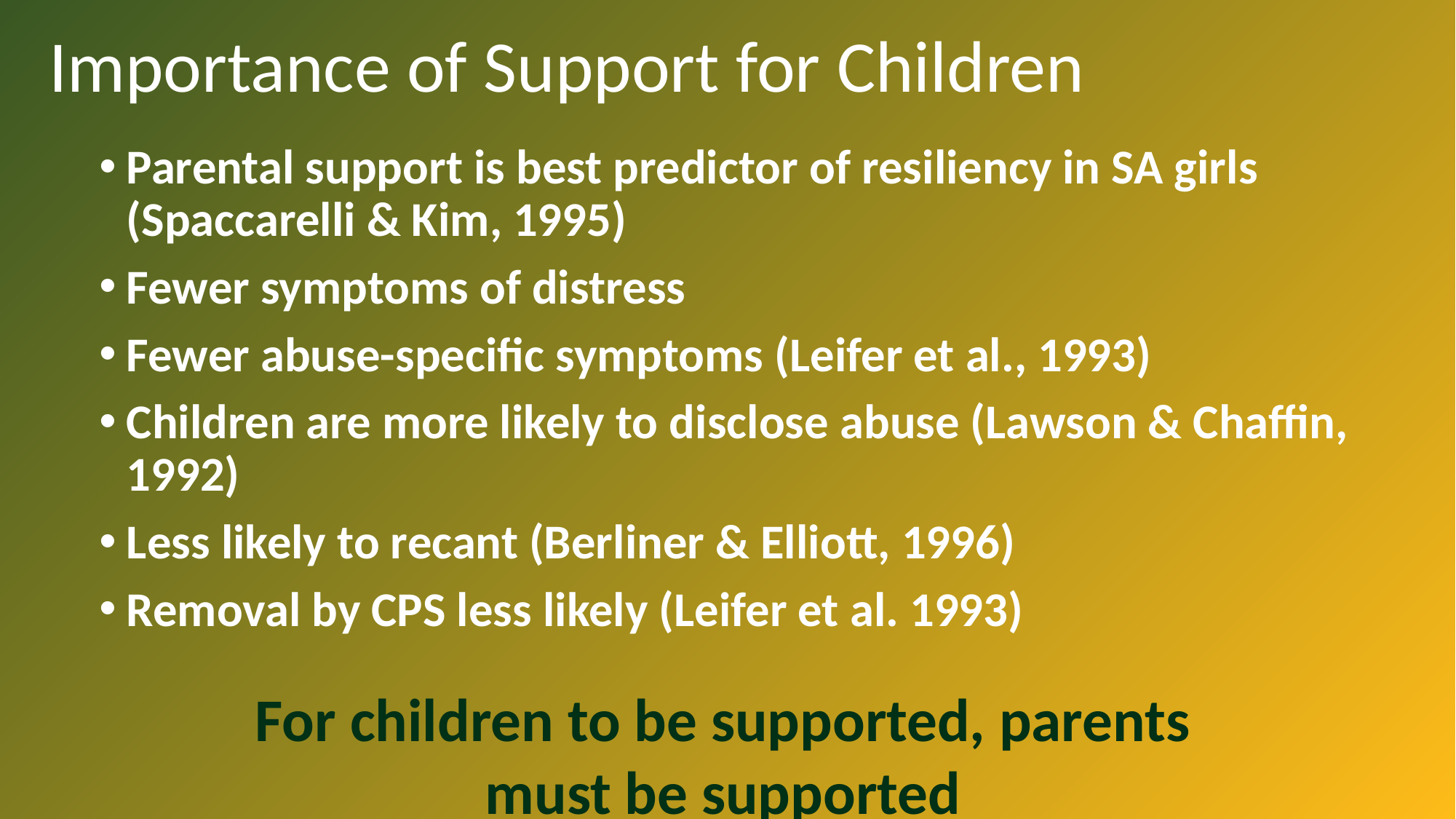

# Importance of Support for Children
Parental support is best predictor of resiliency in SA girls (Spaccarelli & Kim, 1995)
Fewer symptoms of distress
Fewer abuse-specific symptoms (Leifer et al., 1993)
Children are more likely to disclose abuse (Lawson & Chaffin, 1992)
Less likely to recant (Berliner & Elliott, 1996)
Removal by CPS less likely (Leifer et al. 1993)
For children to be supported, parents must be supported